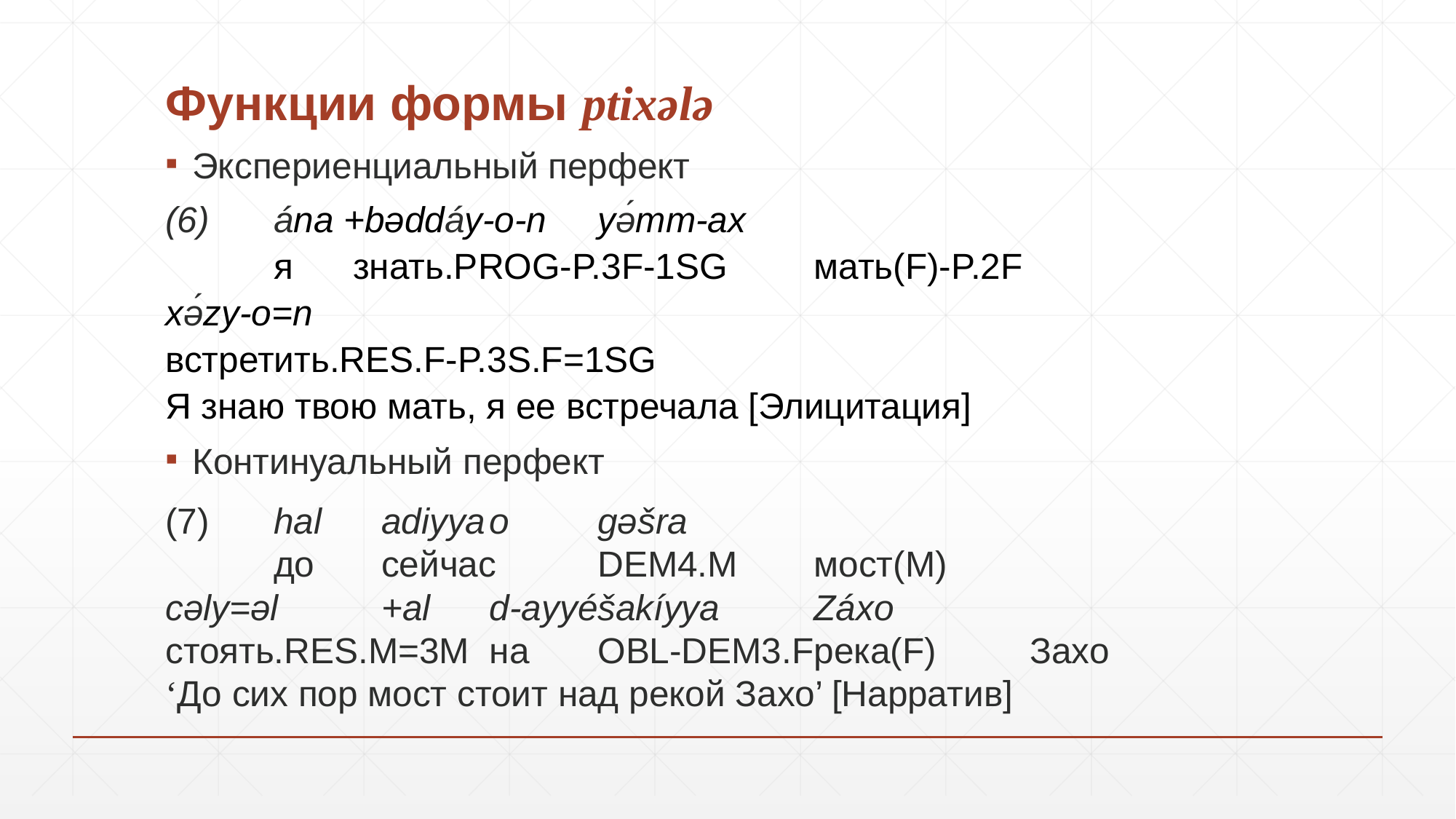

# Функции формы ptixələ
Экспериенциальный перфект
(6)	ána +bəddáy-o-n 			yə́mm-ax
	я      знать.PROG-P.3F-1SG 	мать(F)-P.2F
xə́zy-o=n
встретить.RES.F-P.3S.F=1SG
Я знаю твою мать, я ее встречала [Элицитация]
Континуальный перфект
(7) 	hal	adiyya		o		gəšra
	до	сейчас	DEM4.M	мост(M)
cəly=əl		+al	d-ayyé		šakíyya	Záxo
стоять.RES.M=3M	на	OBL-DEM3.F	река(F)	Захо
‘До сих пор мост стоит над рекой Захо’ [Нарратив]